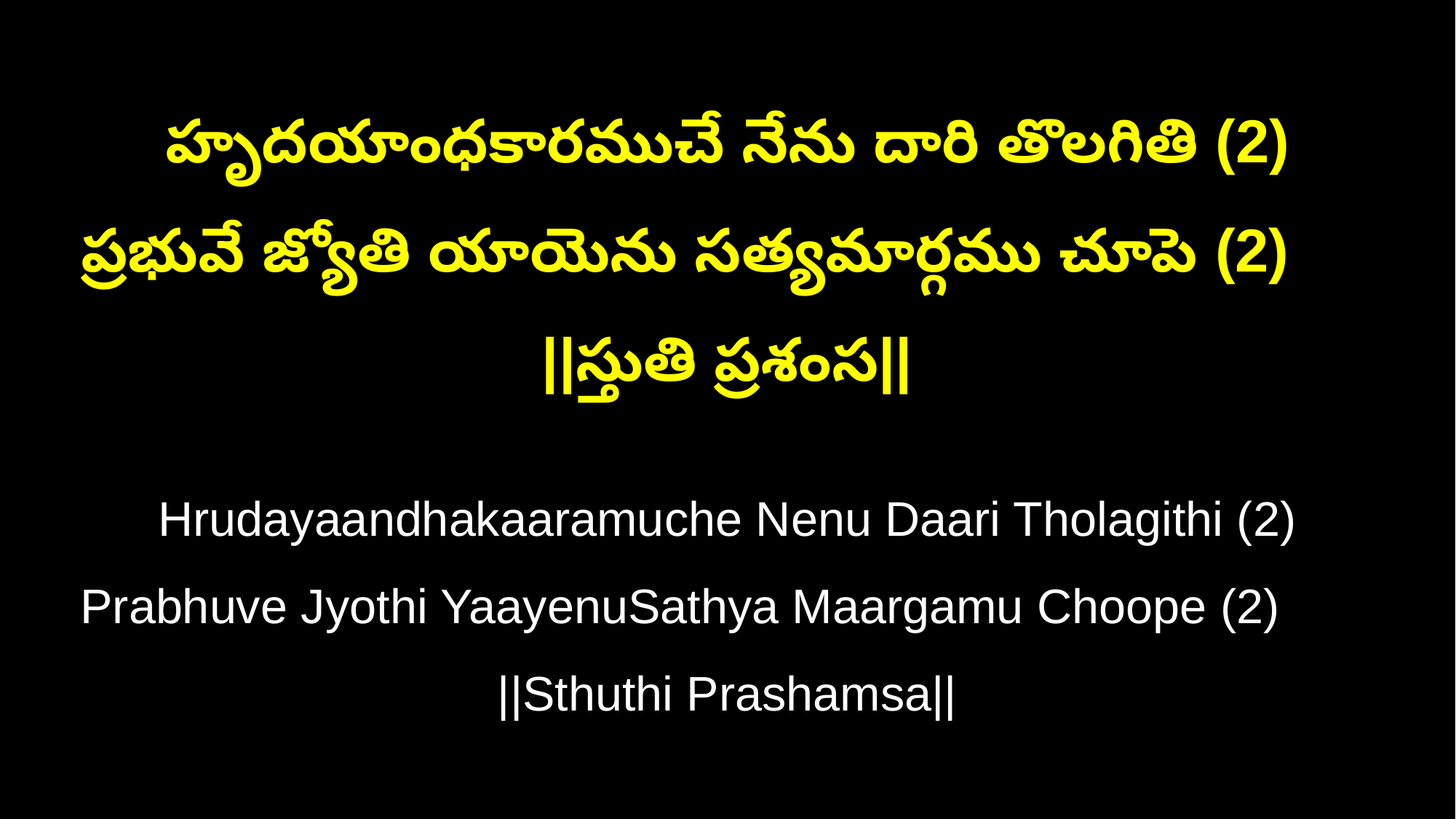

హృదయాంధకారముచే నేను దారి తొలగితి (2)
ప్రభువే జ్యోతి యాయెను సత్యమార్గము చూపె (2)      ||స్తుతి ప్రశంస||
Hrudayaandhakaaramuche Nenu Daari Tholagithi (2)
Prabhuve Jyothi YaayenuSathya Maargamu Choope (2)        ||Sthuthi Prashamsa||